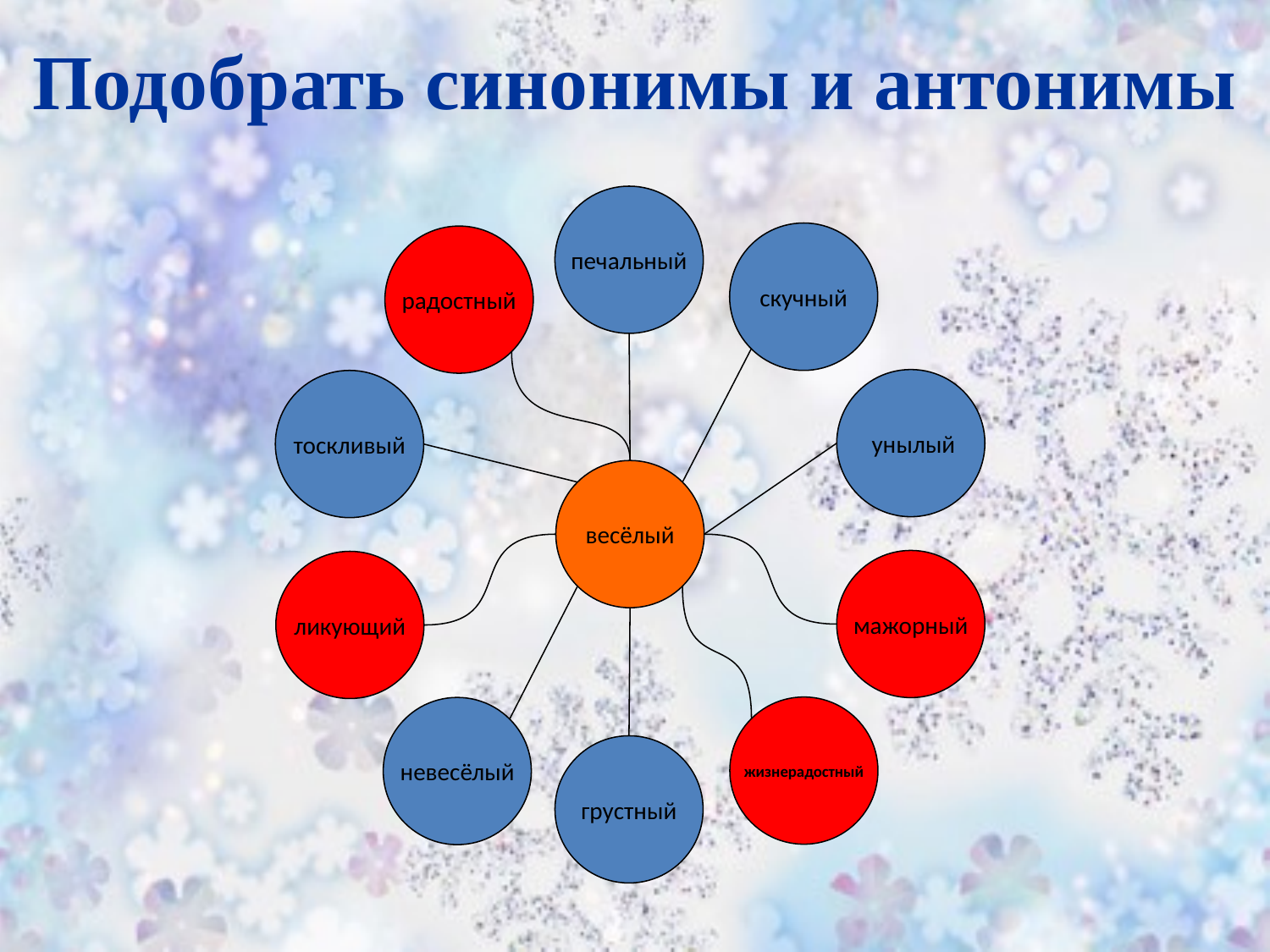

Подобрать синонимы и антонимы
печальный
скучный
радостный
 унылый
тоскливый
весёлый
мажорный
ликующий
жизнерадостный
невесёлый
грустный